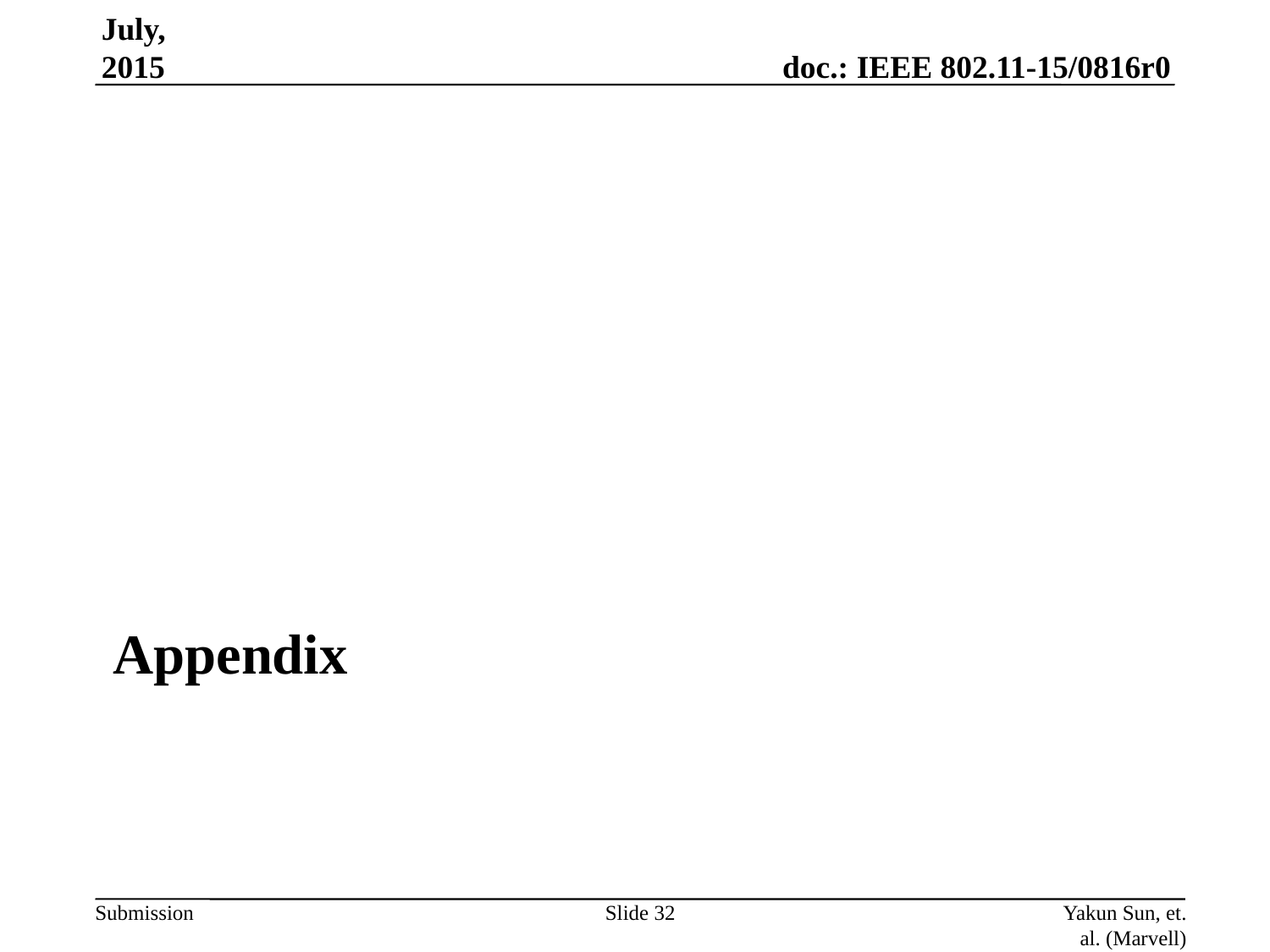

July, 2015
Appendix
Slide 32
Yakun Sun, et. al. (Marvell)